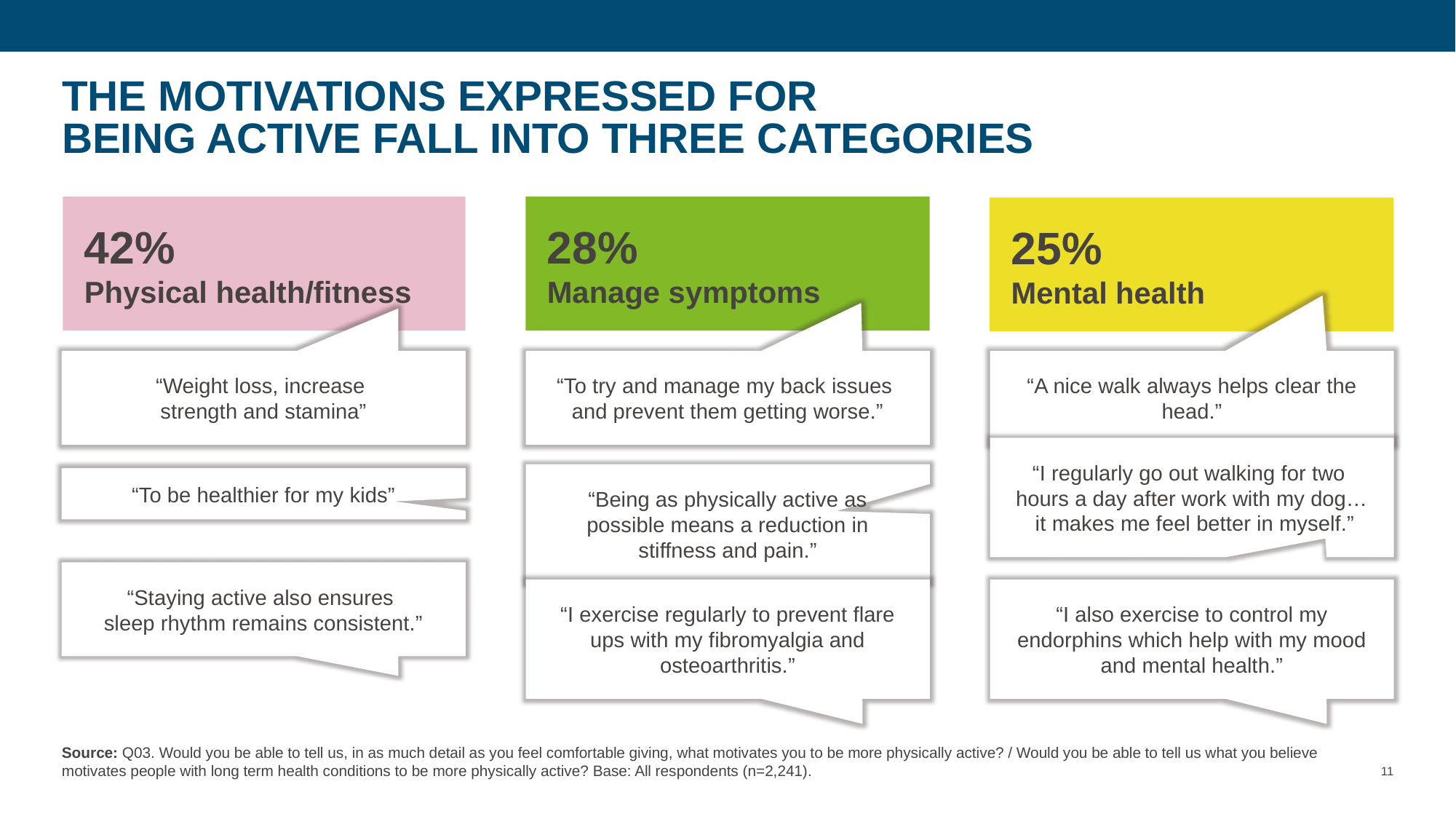

# THE MOTIVATIONS EXPRESSED FOR BEING ACTIVE FALL INTO THREE CATEGORIES
42%
Physical health/fitness
28%
Manage symptoms
25%
Mental health
“Weight loss, increase
strength and stamina”
“To try and manage my back issues
and prevent them getting worse.”
“A nice walk always helps clear the head.”
“I regularly go out walking for two
hours a day after work with my dog…
 it makes me feel better in myself.”
“Being as physically active as possible means a reduction in stiffness and pain.”
“To be healthier for my kids”
“Staying active also ensures
sleep rhythm remains consistent.”
“I exercise regularly to prevent flare ups with my fibromyalgia and osteoarthritis.”
“I also exercise to control my endorphins which help with my mood and mental health.”
Source: Q03. Would you be able to tell us, in as much detail as you feel comfortable giving, what motivates you to be more physically active? / Would you be able to tell us what you believe motivates people with long term health conditions to be more physically active? Base: All respondents (n=2,241).